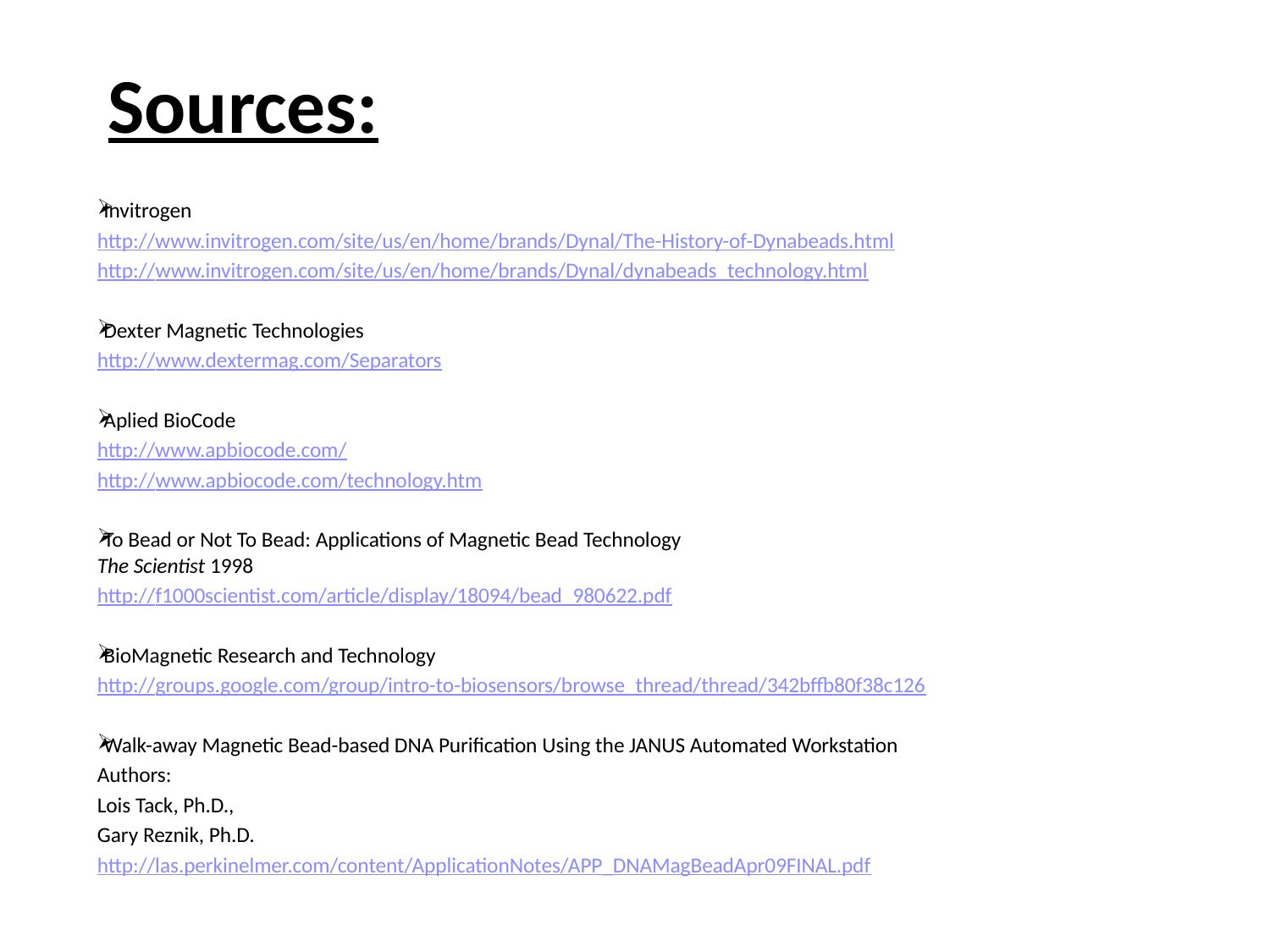

# Sources:
Invitrogen
http://www.invitrogen.com/site/us/en/home/brands/Dynal/The-History-of-Dynabeads.html
http://www.invitrogen.com/site/us/en/home/brands/Dynal/dynabeads_technology.html

Dexter Magnetic Technologies
http://www.dextermag.com/Separators

Aplied BioCode
http://www.apbiocode.com/
http://www.apbiocode.com/technology.htm

To Bead or Not To Bead: Applications of Magnetic Bead Technology
The Scientist 1998
http://f1000scientist.com/article/display/18094/bead_980622.pdf

BioMagnetic Research and Technology
http://groups.google.com/group/intro-to-biosensors/browse_thread/thread/342bffb80f38c126

Walk-away Magnetic Bead-based DNA Purification Using the JANUS Automated Workstation
Authors:
Lois Tack, Ph.D.,
Gary Reznik, Ph.D.
http://las.perkinelmer.com/content/ApplicationNotes/APP_DNAMagBeadApr09FINAL.pdf